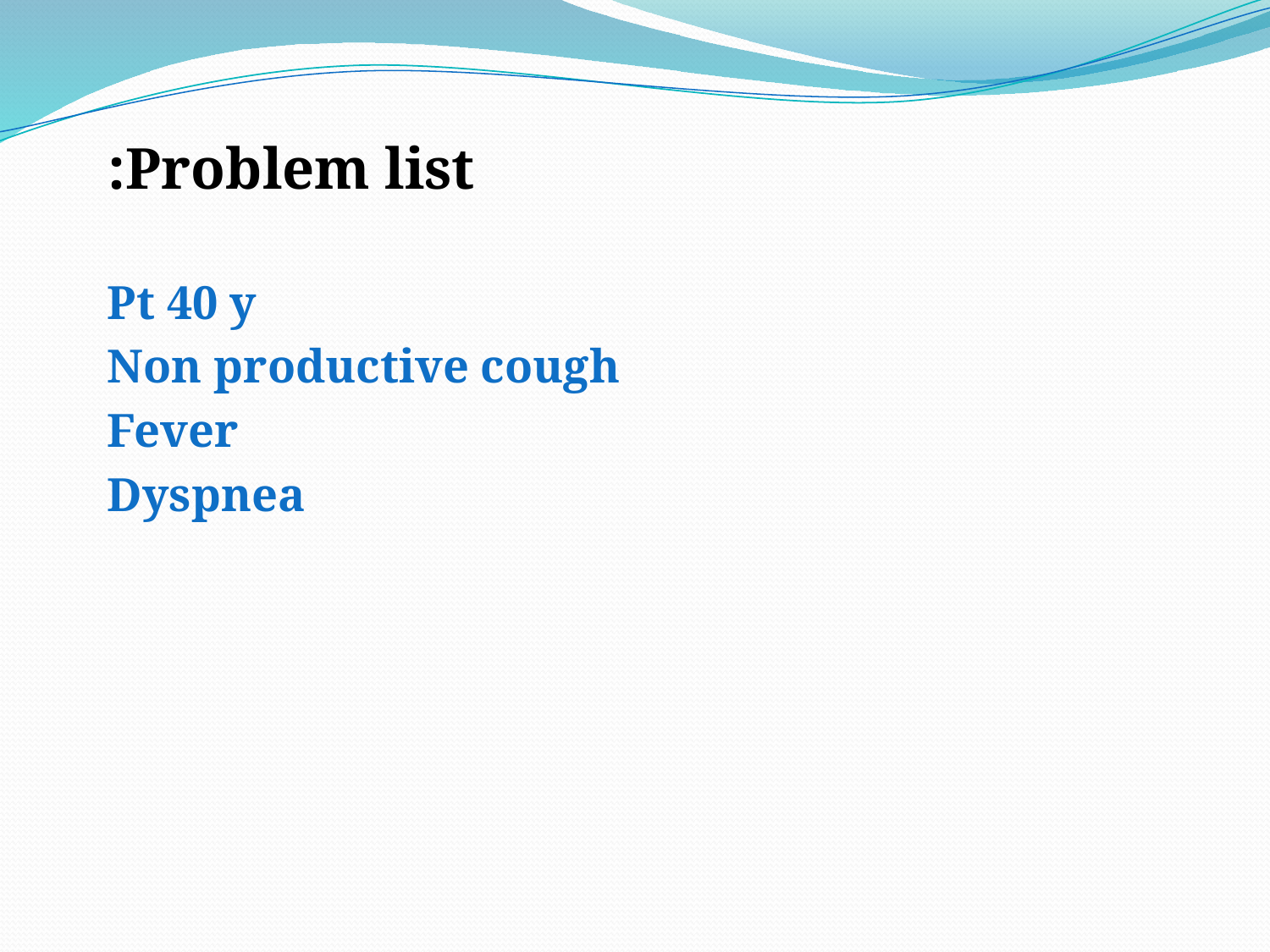

Problem list:

Pt 40 y
Non productive cough
Fever
Dyspnea